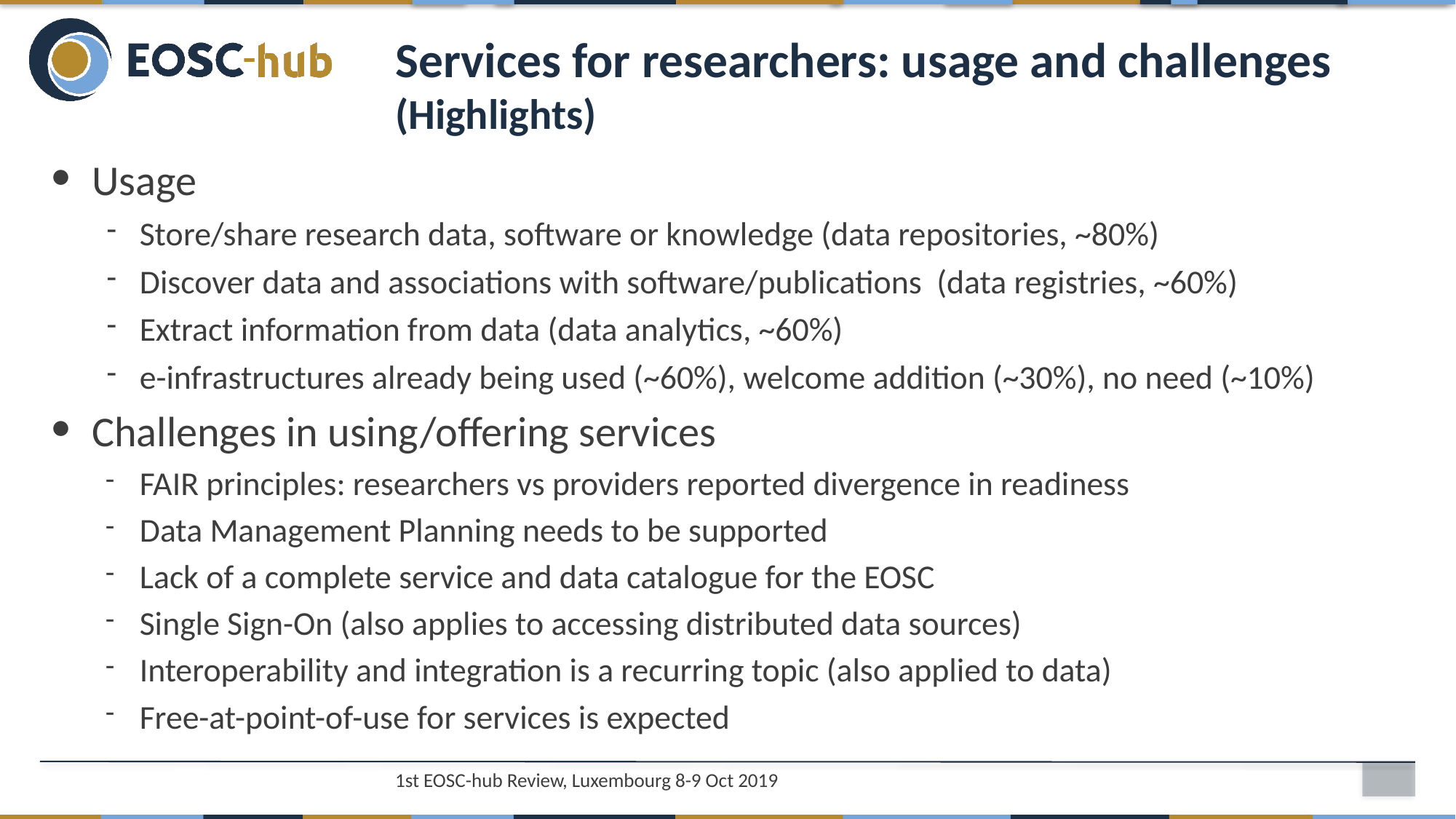

# Services for researchers: usage and challenges (Highlights)
Usage
Store/share research data, software or knowledge (data repositories, ~80%)
Discover data and associations with software/publications  (data registries, ~60%)
Extract information from data (data analytics, ~60%)
e-infrastructures already being used (~60%), welcome addition (~30%), no need (~10%)
Challenges in using/offering services
FAIR principles: researchers vs providers reported divergence in readiness
Data Management Planning needs to be supported
Lack of a complete service and data catalogue for the EOSC
Single Sign-On (also applies to accessing distributed data sources)
Interoperability and integration is a recurring topic (also applied to data)
Free-at-point-of-use for services is expected

1st EOSC-hub Review, Luxembourg 8-9 Oct 2019